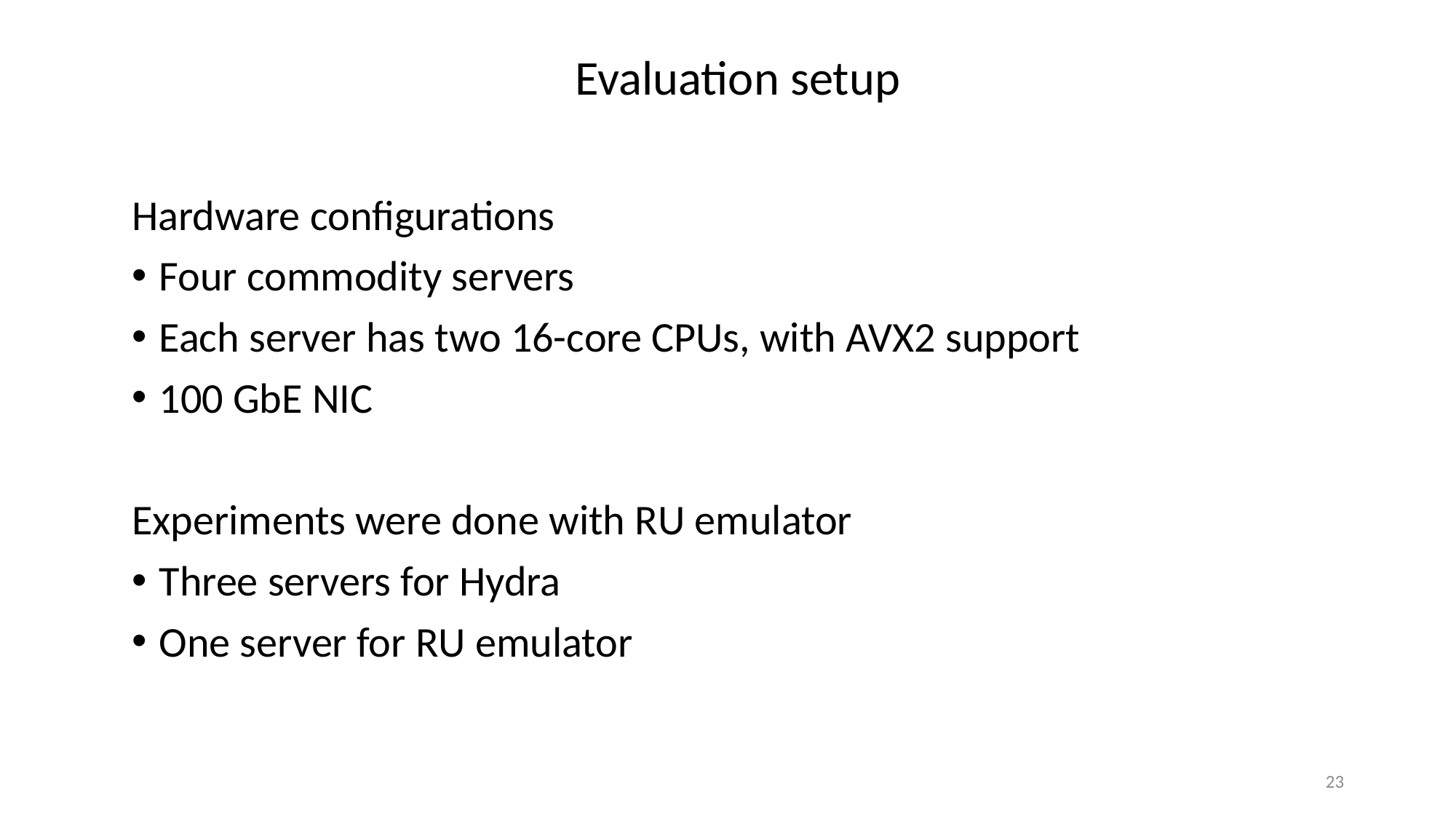

# Evaluation setup
Hardware configurations
Four commodity servers
Each server has two 16-core CPUs, with AVX2 support
100 GbE NIC

Experiments were done with RU emulator
Three servers for Hydra
One server for RU emulator
23